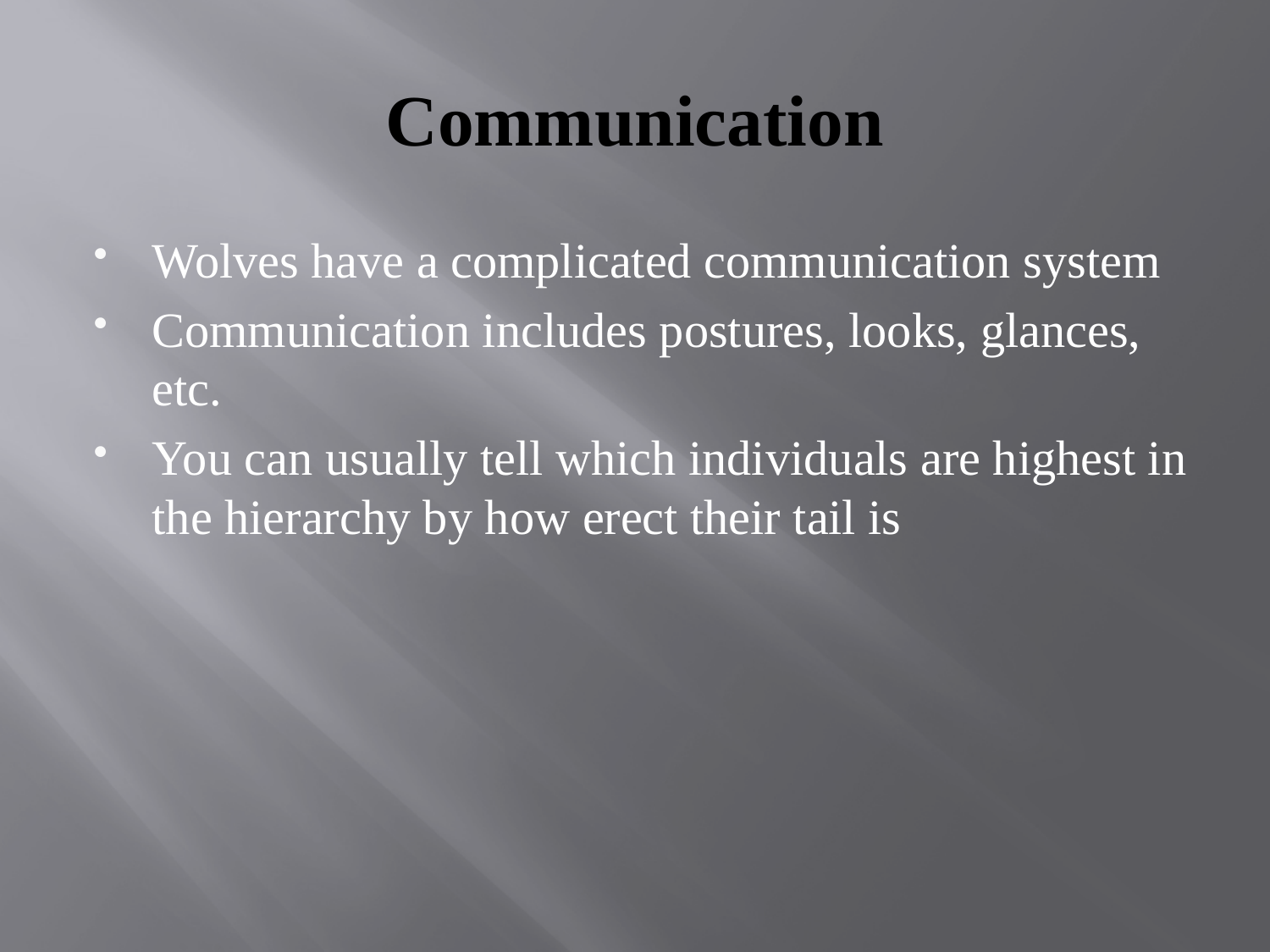

# Communication
Wolves have a complicated communication system
Communication includes postures, looks, glances, etc.
You can usually tell which individuals are highest in the hierarchy by how erect their tail is